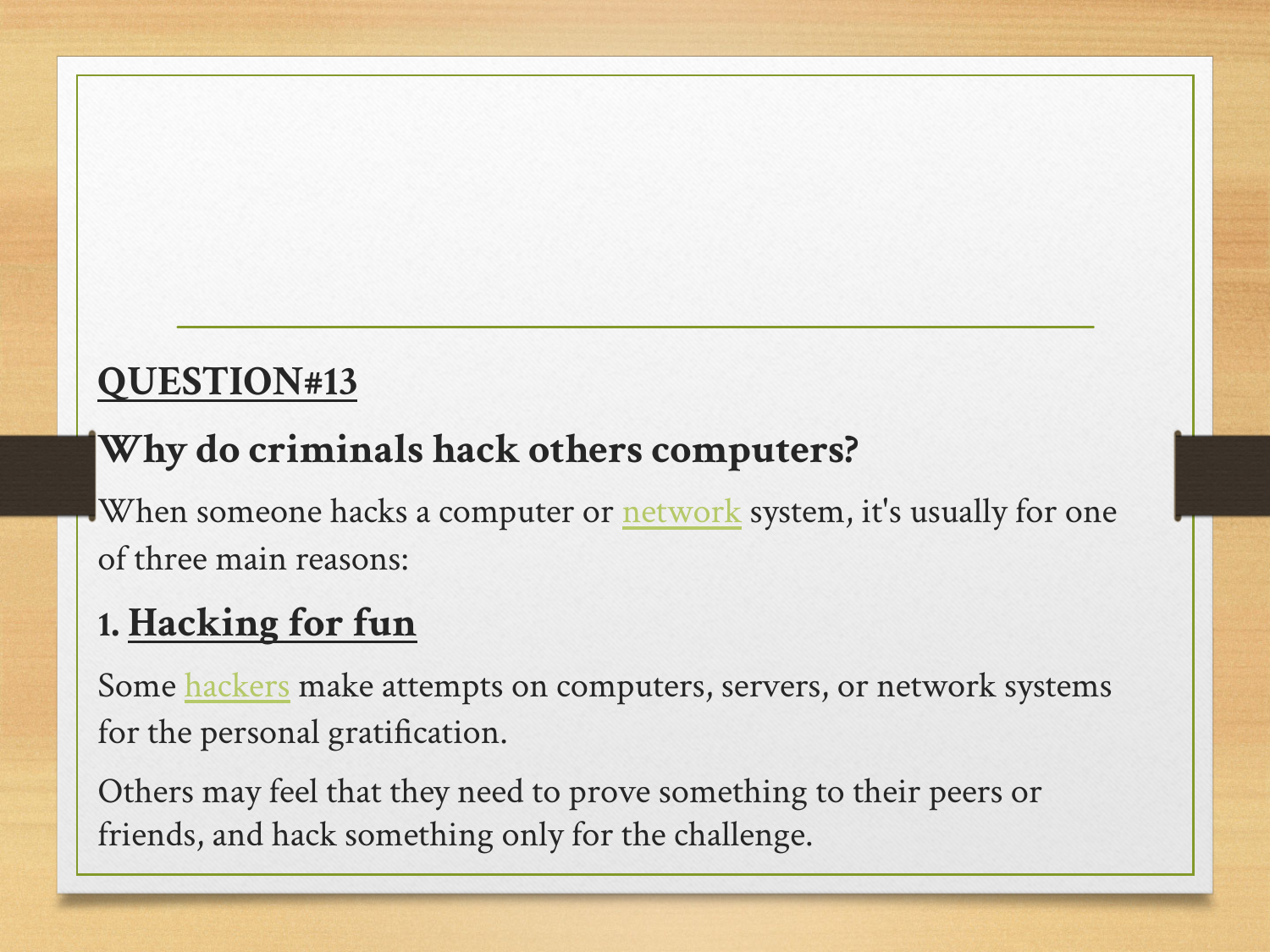

QUESTION#13
Why do criminals hack others computers?
When someone hacks a computer or network system, it's usually for one of three main reasons:
1. Hacking for fun
Some hackers make attempts on computers, servers, or network systems for the personal gratification.
Others may feel that they need to prove something to their peers or friends, and hack something only for the challenge.